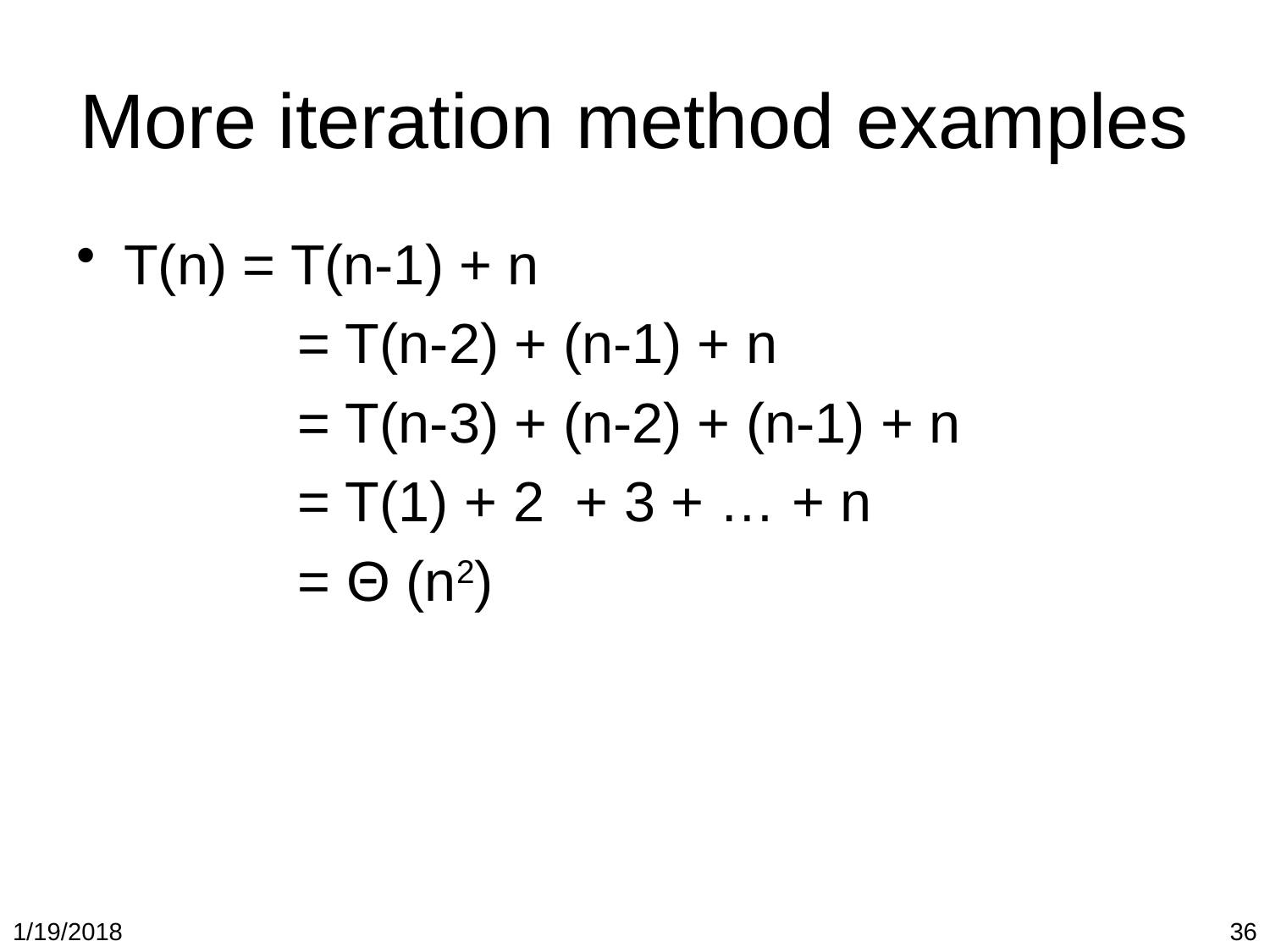

# More iteration method examples
T(n) = T(n-1) + n
		   = T(n-2) + (n-1) + n
		   = T(n-3) + (n-2) + (n-1) + n
		   = T(1) + 2  + 3 + … + n
		   = Θ (n2)
1/19/2018
36